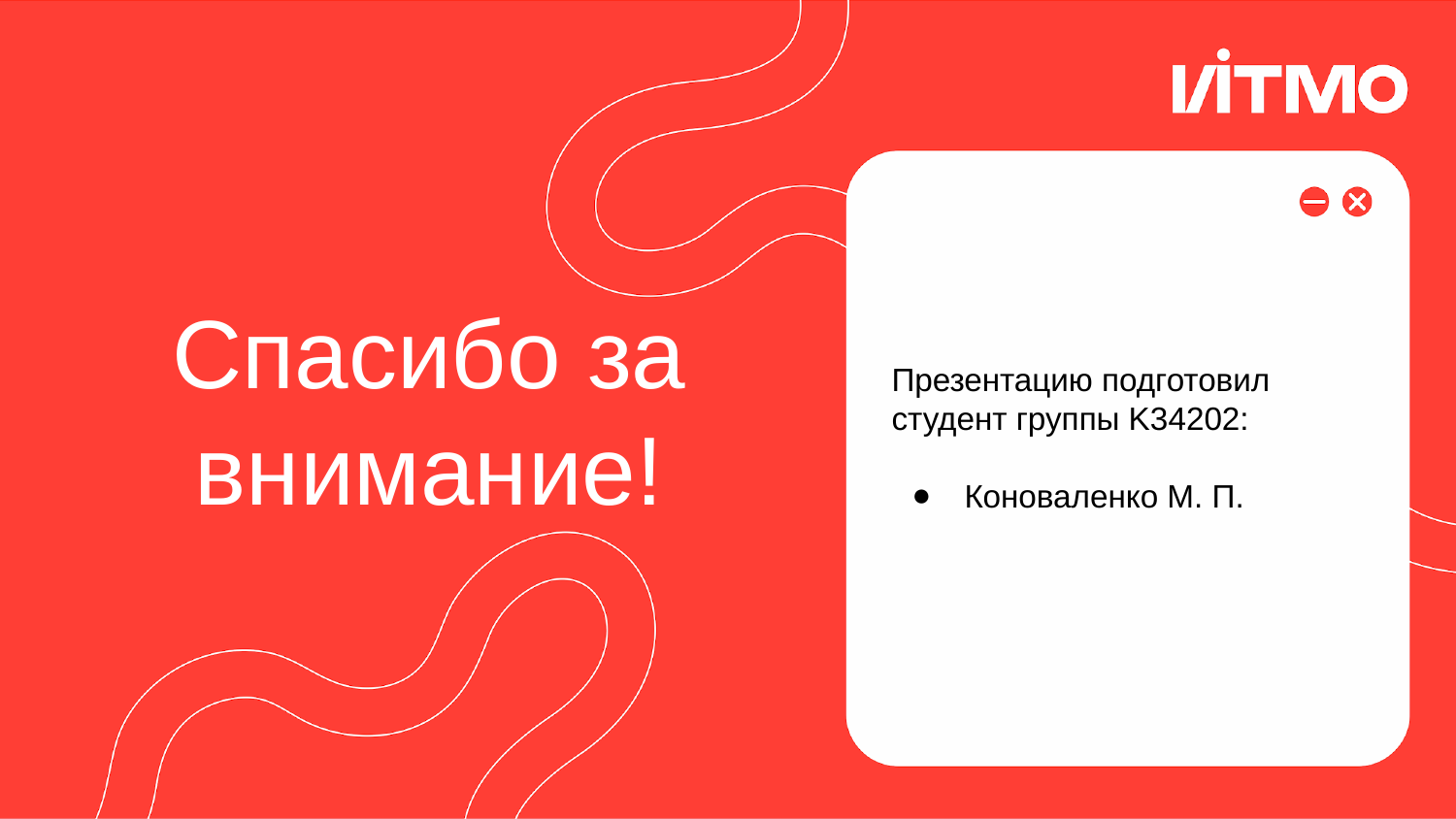

Презентацию подготовил студент группы K34202:

Коноваленко М. П.

Спасибо за внимание!